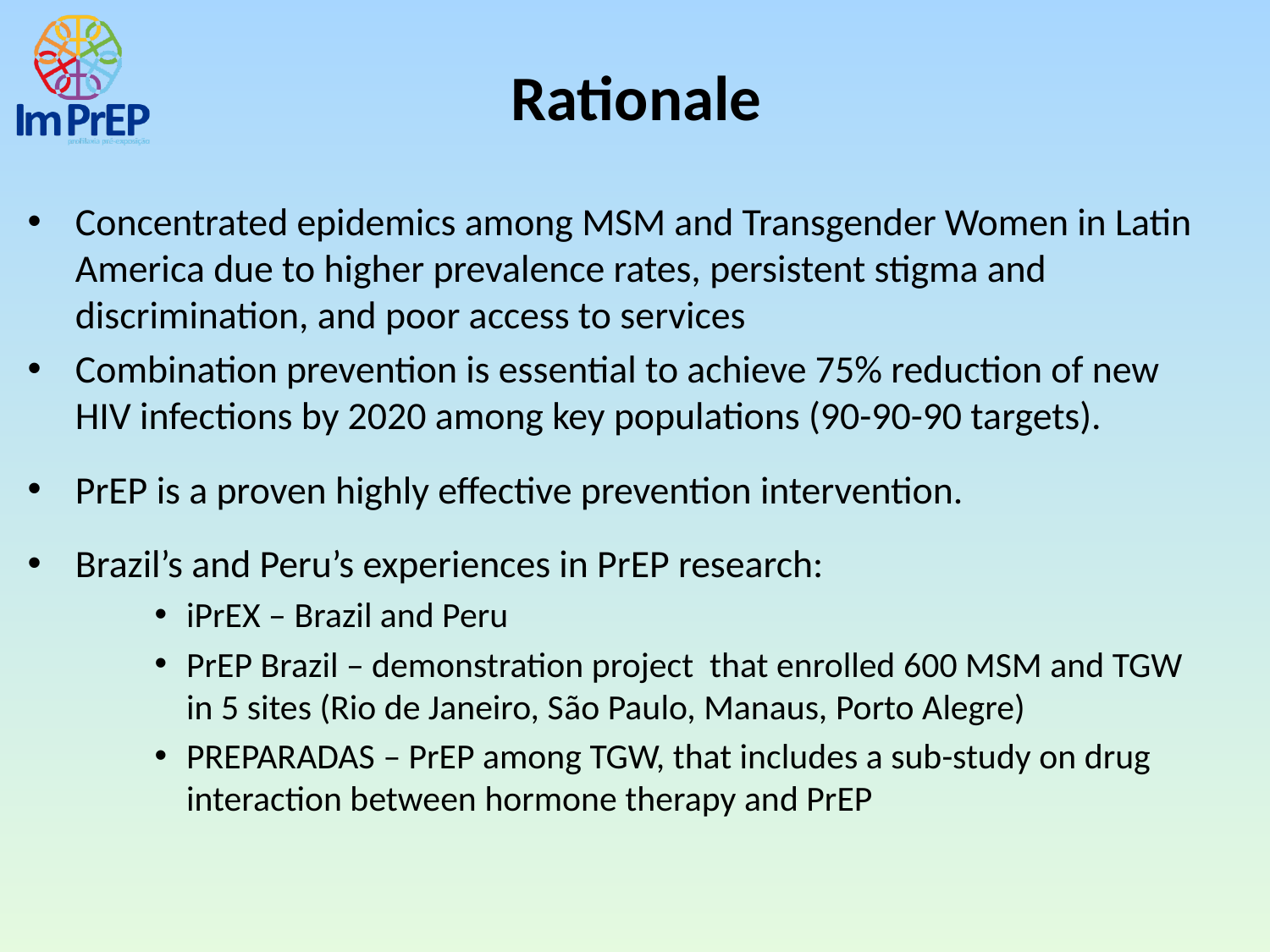

# Rationale

Concentrated epidemics among MSM and Transgender Women in Latin America due to higher prevalence rates, persistent stigma and discrimination, and poor access to services
Combination prevention is essential to achieve 75% reduction of new HIV infections by 2020 among key populations (90-90-90 targets).

PrEP is a proven highly effective prevention intervention.

Brazil’s and Peru’s experiences in PrEP research:
iPrEX – Brazil and Peru
PrEP Brazil – demonstration project  that enrolled 600 MSM and TGW in 5 sites (Rio de Janeiro, São Paulo, Manaus, Porto Alegre)
PREPARADAS – PrEP among TGW, that includes a sub-study on drug interaction between hormone therapy and PrEP